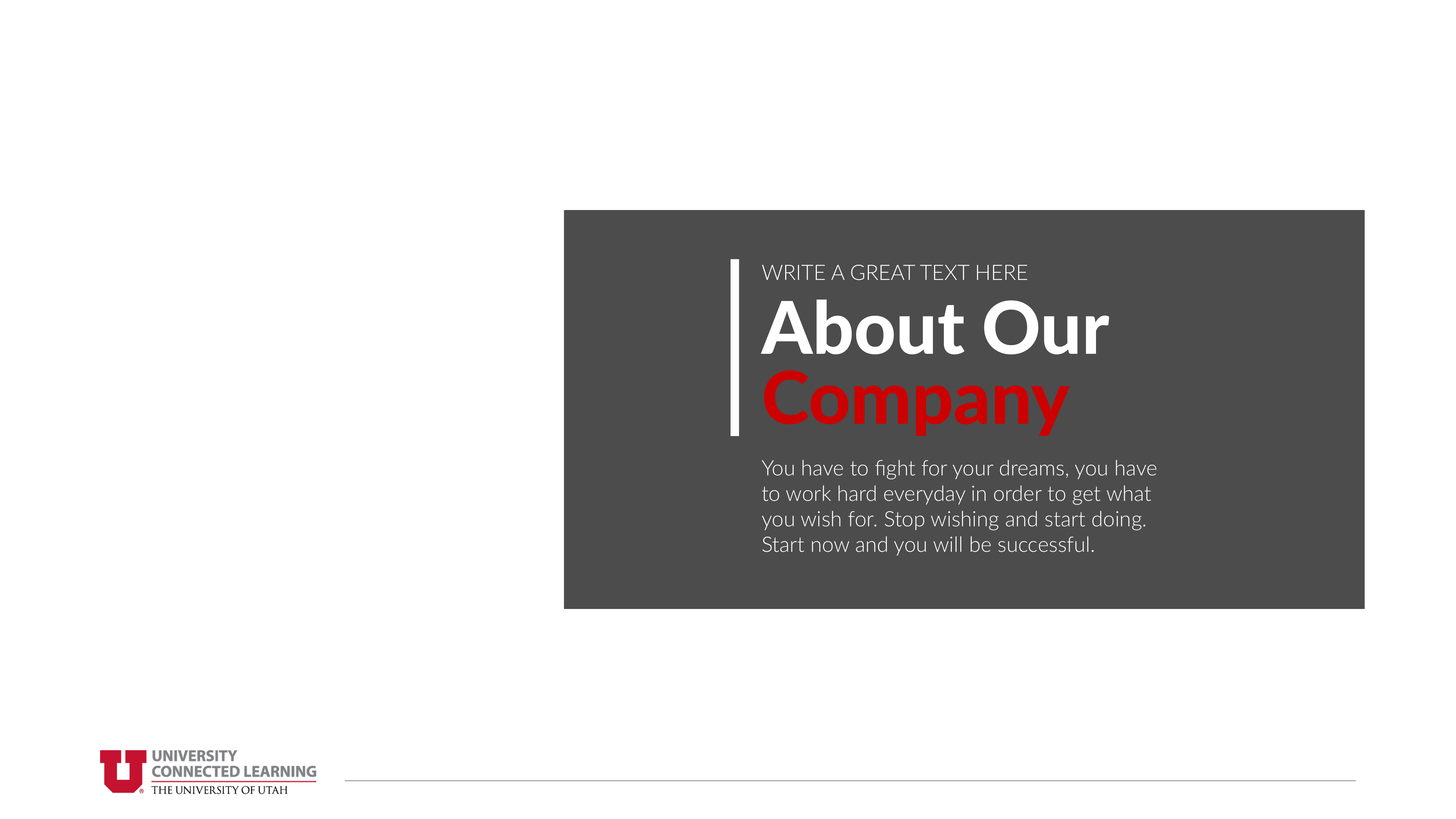

WRITE A GREAT TEXT HERE

About Our Company
You have to fight for your dreams, you have to work hard everyday in order to get what you wish for. Stop wishing and start doing. Start now and you will be successful.